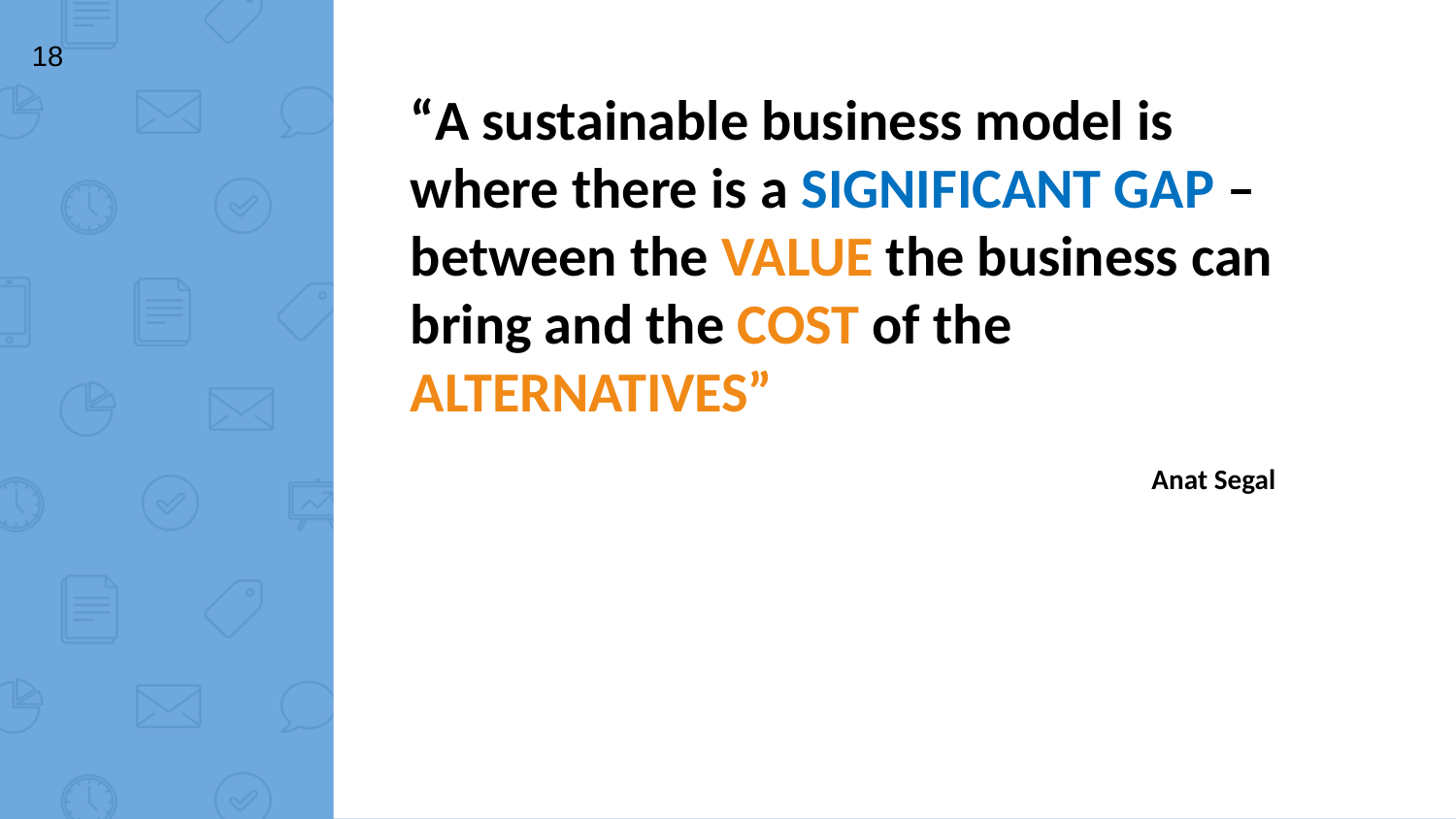

18
“A sustainable business model is where there is a SIGNIFICANT GAP – between the VALUE the business can bring and the COST of the ALTERNATIVES”

Anat Segal